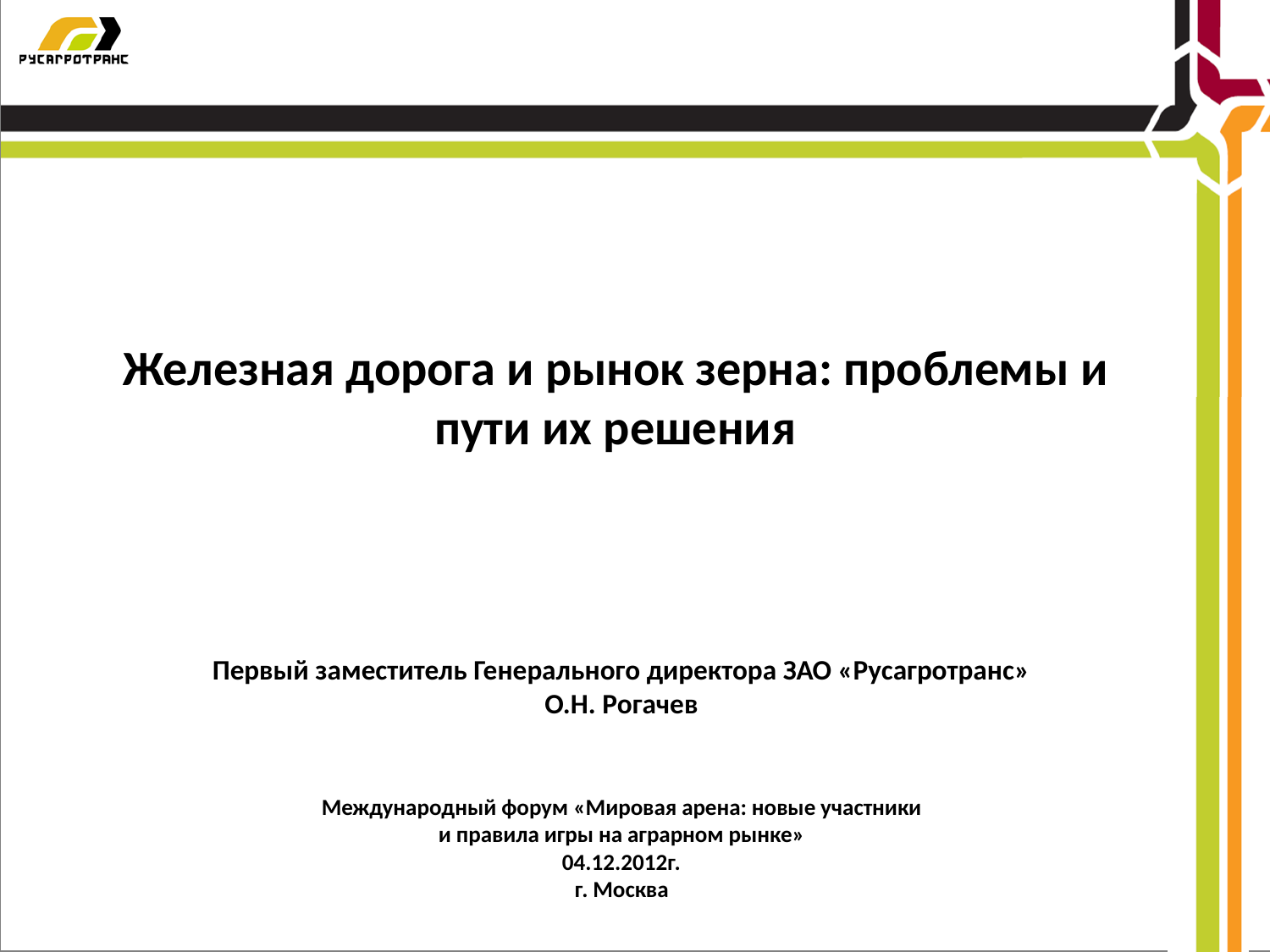

# Железная дорога и рынок зерна: проблемы и пути их решения
Первый заместитель Генерального директора ЗАО «Русагротранс»
О.Н. Рогачев
Международный форум «Мировая арена: новые участники
и правила игры на аграрном рынке»
04.12.2012г.
г. Москва